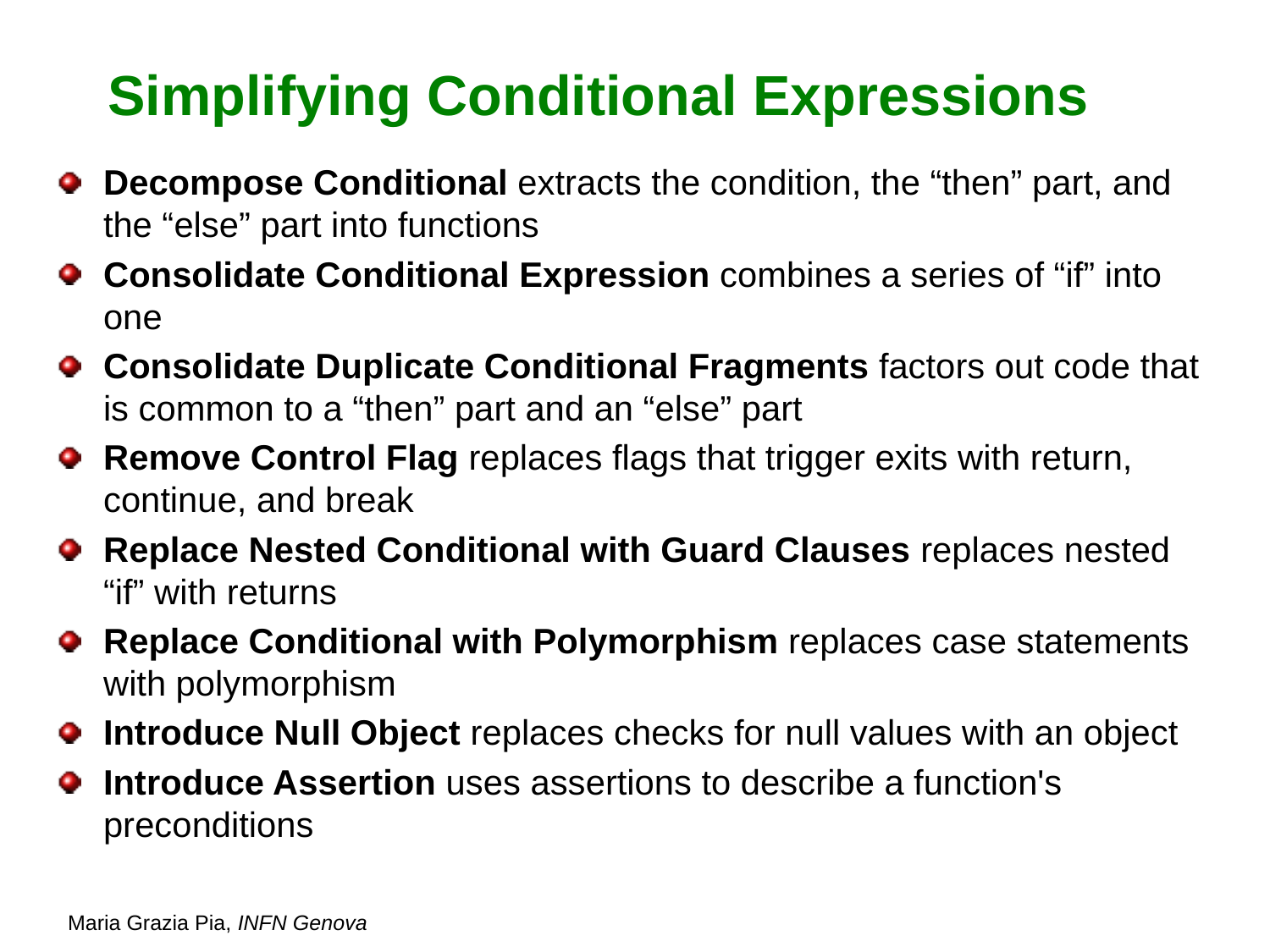

# Simplifying Conditional Expressions
Decompose Conditional extracts the condition, the “then” part, and the “else” part into functions
Consolidate Conditional Expression combines a series of “if” into one
Consolidate Duplicate Conditional Fragments factors out code that is common to a “then” part and an “else” part
Remove Control Flag replaces flags that trigger exits with return, continue, and break
Replace Nested Conditional with Guard Clauses replaces nested “if” with returns
Replace Conditional with Polymorphism replaces case statements with polymorphism
Introduce Null Object replaces checks for null values with an object
Introduce Assertion uses assertions to describe a function's preconditions